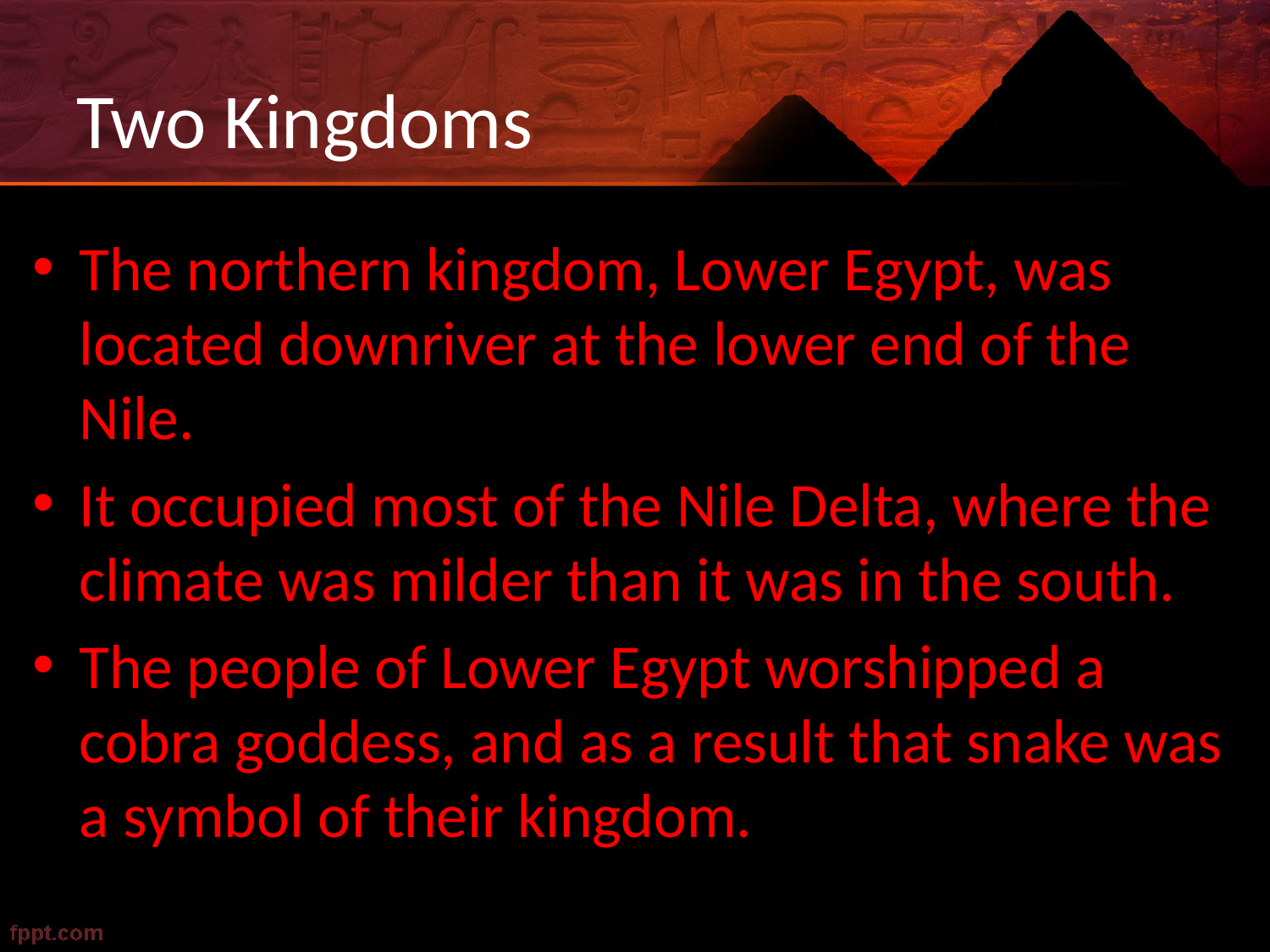

# Two Kingdoms
The northern kingdom, Lower Egypt, was located downriver at the lower end of the Nile.
It occupied most of the Nile Delta, where the climate was milder than it was in the south.
The people of Lower Egypt worshipped a cobra goddess, and as a result that snake was a symbol of their kingdom.